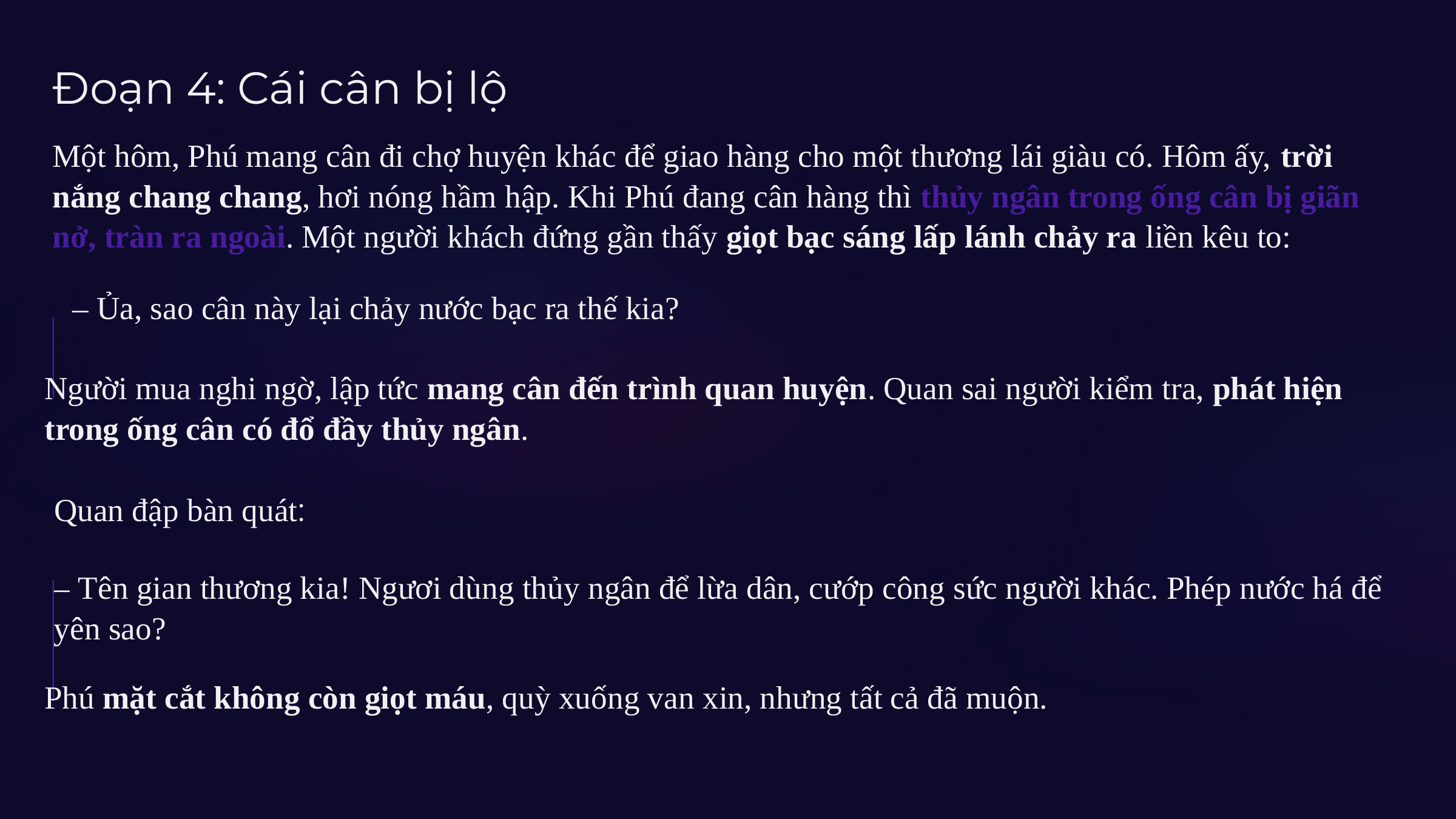

Đoạn 4: Cái cân bị lộ
Một hôm, Phú mang cân đi chợ huyện khác để giao hàng cho một thương lái giàu có. Hôm ấy, trời nắng chang chang, hơi nóng hầm hập. Khi Phú đang cân hàng thì thủy ngân trong ống cân bị giãn nở, tràn ra ngoài. Một người khách đứng gần thấy giọt bạc sáng lấp lánh chảy ra liền kêu to:
– Ủa, sao cân này lại chảy nước bạc ra thế kia?

Người mua nghi ngờ, lập tức mang cân đến trình quan huyện. Quan sai người kiểm tra, phát hiện trong ống cân có đổ đầy thủy ngân.
Quan đập bàn quát:
– Tên gian thương kia! Ngươi dùng thủy ngân để lừa dân, cướp công sức người khác. Phép nước há để yên sao?

Phú mặt cắt không còn giọt máu, quỳ xuống van xin, nhưng tất cả đã muộn.